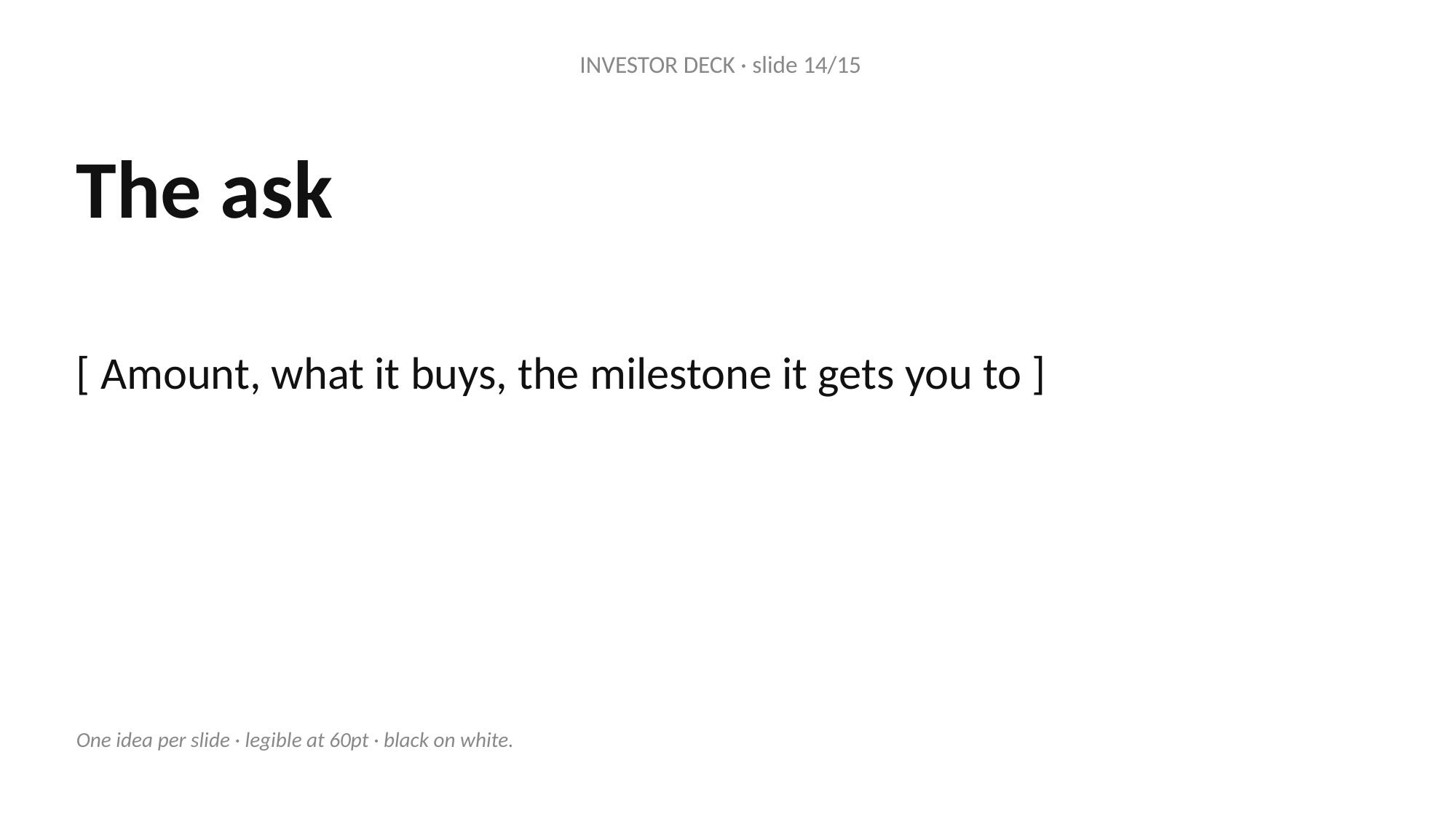

INVESTOR DECK · slide 14/15
The ask
[ Amount, what it buys, the milestone it gets you to ]
One idea per slide · legible at 60pt · black on white.